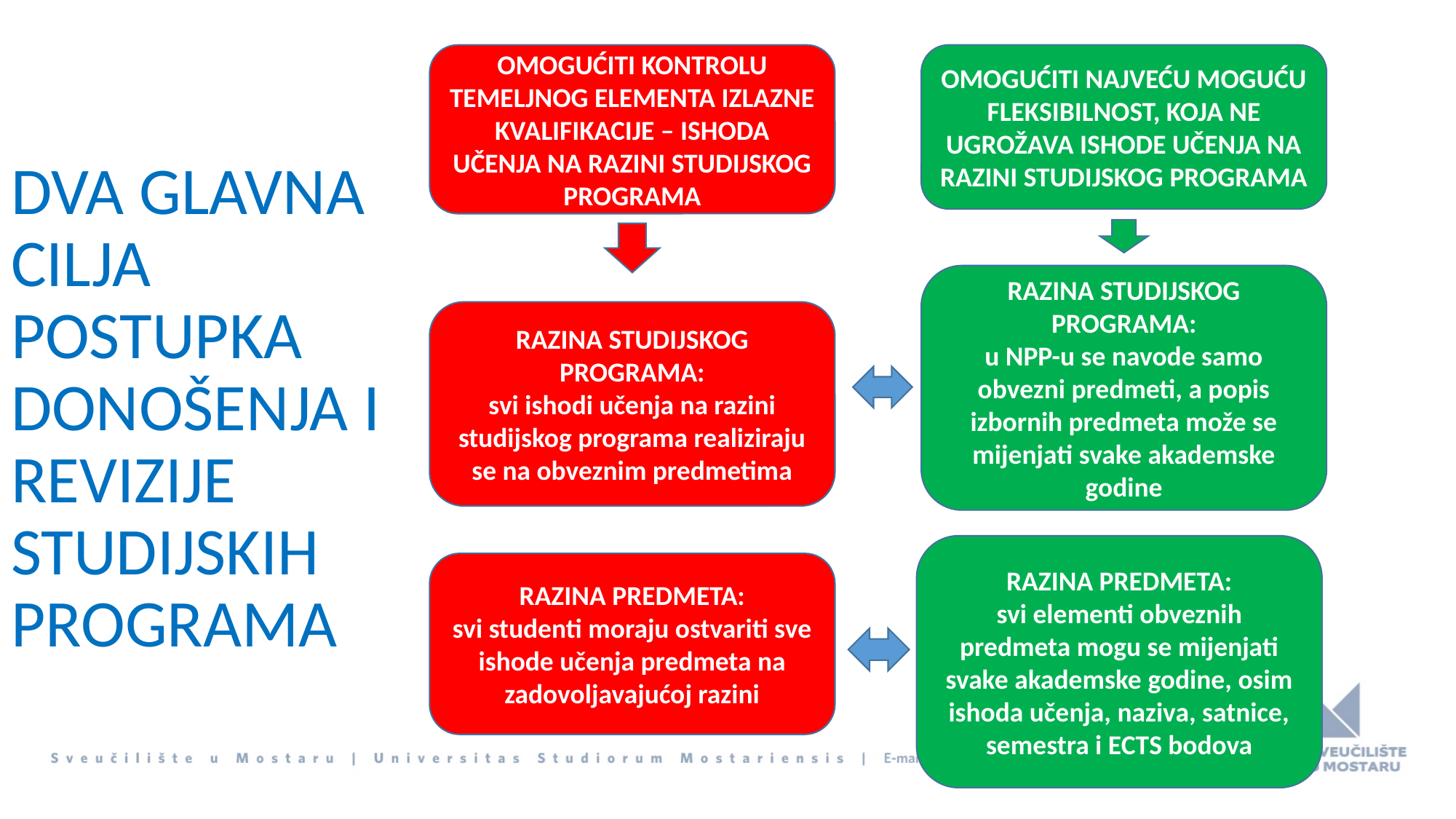

OMOGUĆITI KONTROLU TEMELJNOG ELEMENTA IZLAZNE KVALIFIKACIJE – ISHODA UČENJA NA RAZINI STUDIJSKOG PROGRAMA
OMOGUĆITI NAJVEĆU MOGUĆU FLEKSIBILNOST, KOJA NE UGROŽAVA ISHODE UČENJA NA RAZINI STUDIJSKOG PROGRAMA

# DVA GLAVNA CILJA POSTUPKA DONOŠENJA I REVIZIJE STUDIJSKIH PROGRAMA

RAZINA STUDIJSKOG PROGRAMA:
u NPP-u se navode samo obvezni predmeti, a popis izbornih predmeta može se mijenjati svake akademske godine
RAZINA STUDIJSKOG PROGRAMA:
svi ishodi učenja na razini studijskog programa realiziraju se na obveznim predmetima

RAZINA PREDMETA:
svi elementi obveznih predmeta mogu se mijenjati svake akademske godine, osim ishoda učenja, naziva, satnice, semestra i ECTS bodova
RAZINA PREDMETA:
svi studenti moraju ostvariti sve ishode učenja predmeta na zadovoljavajućoj razini